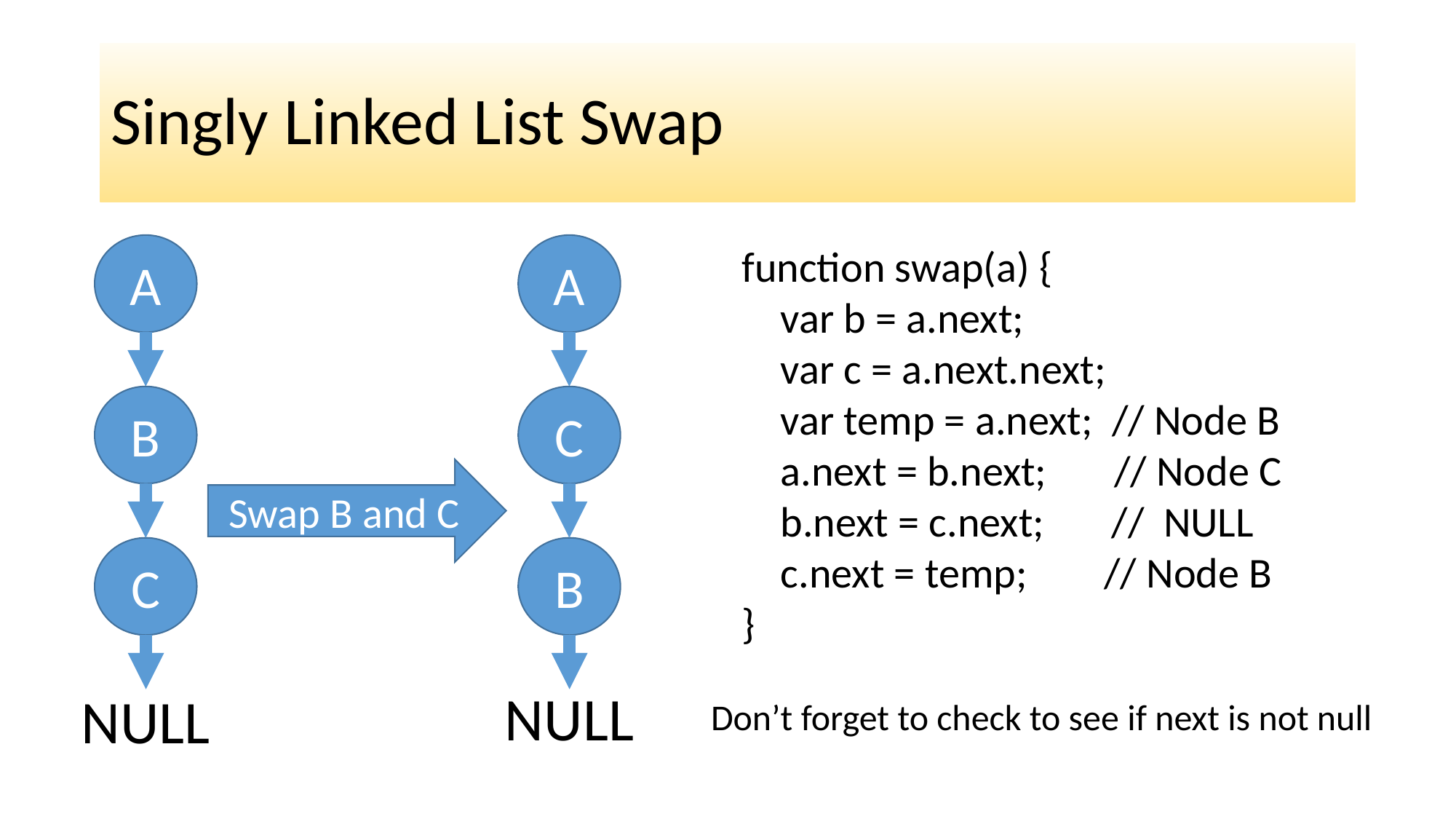

# Singly Linked List Swap
function swap(a) {
    var b = a.next;
    var c = a.next.next;
    var temp = a.next;  // Node B
    a.next = b.next;       // Node C
    b.next = c.next;       //  NULL
    c.next = temp;        // Node B
}

A
A
B
C
Swap B and C
C
B
NULL
NULL
Don’t forget to check to see if next is not null